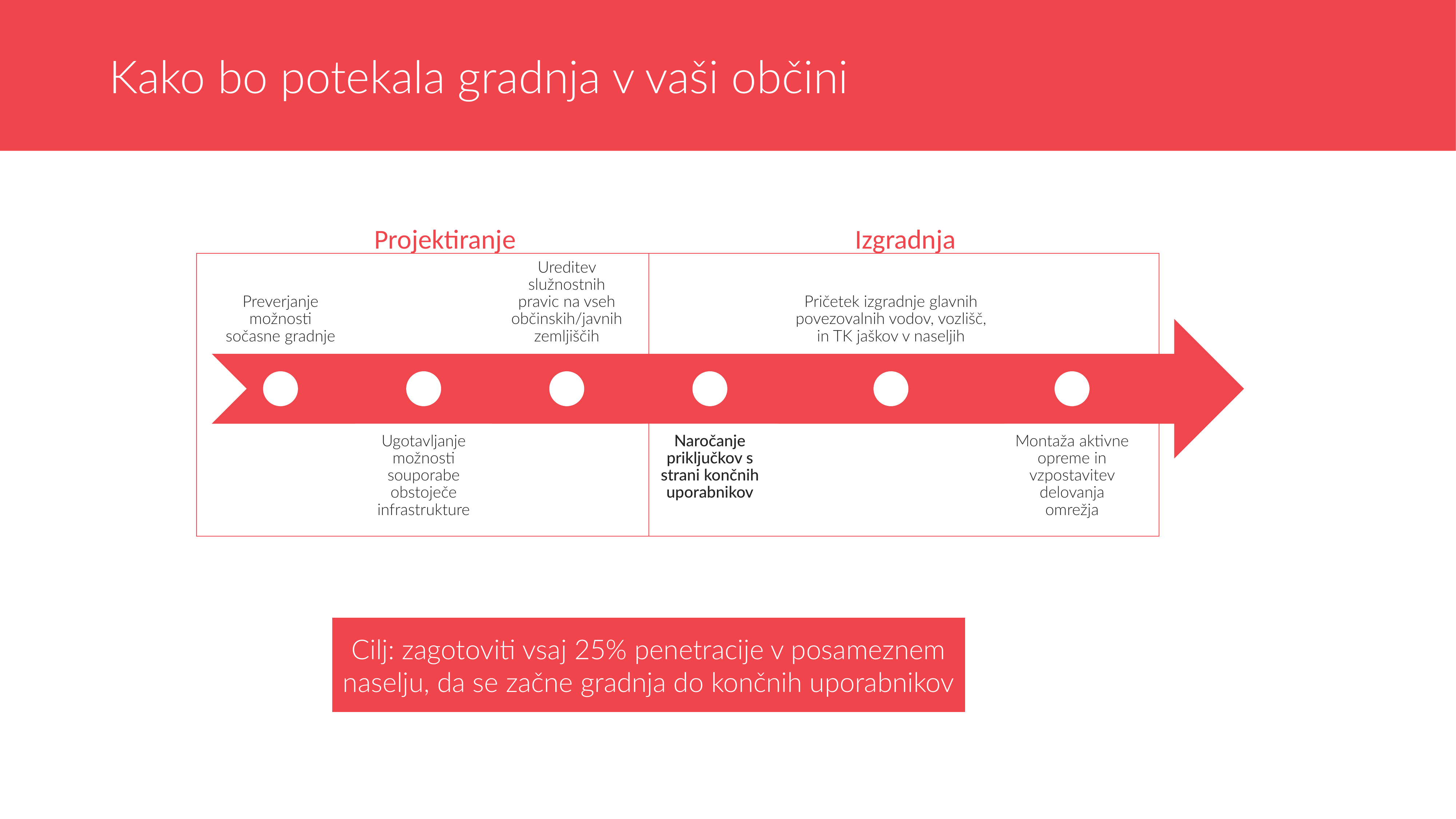

Kako bo potekala gradnja v vaši občini
Preverjanje možnosti sočasne gradnje
Ugotavljanje možnosti souporabe obstoječe infrastrukture
Ureditev služnostnih pravic na vseh občinskih/javnih zemljiščih
Naročanje priključkov s strani končnih uporabnikov
Pričetek izgradnje glavnih povezovalnih vodov, vozlišč, in TK jaškov v naseljih
Montaža aktivne opreme in vzpostavitev delovanja omrežja
Projektiranje
Izgradnja

Cilj: zagotoviti vsaj 25% penetracije v posameznem naselju, da se začne gradnja do končnih uporabnikov